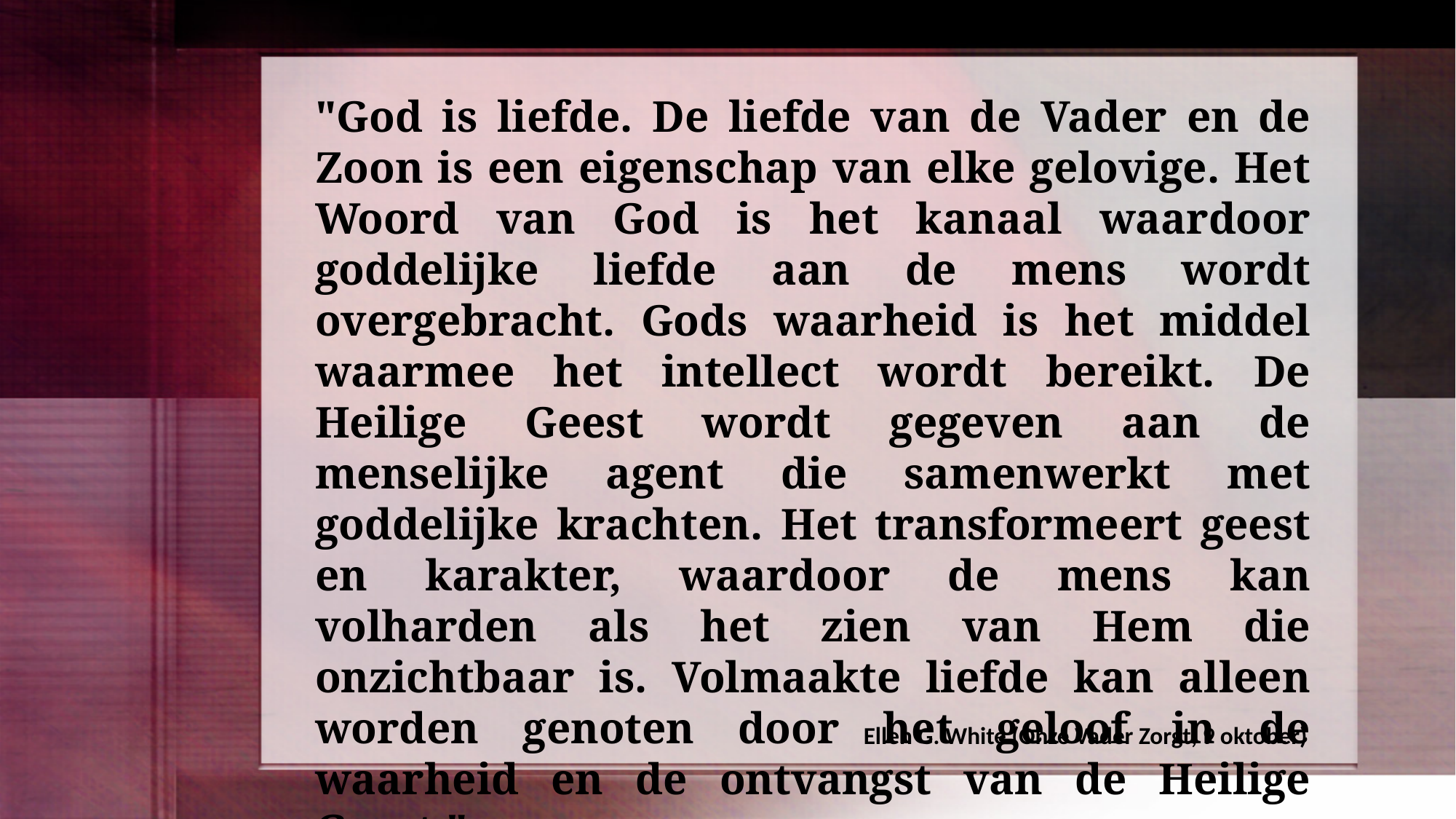

"God is liefde. De liefde van de Vader en de Zoon is een eigenschap van elke gelovige. Het Woord van God is het kanaal waardoor goddelijke liefde aan de mens wordt overgebracht. Gods waarheid is het middel waarmee het intellect wordt bereikt. De Heilige Geest wordt gegeven aan de menselijke agent die samenwerkt met goddelijke krachten. Het transformeert geest en karakter, waardoor de mens kan volharden als het zien van Hem die onzichtbaar is. Volmaakte liefde kan alleen worden genoten door het geloof in de waarheid en de ontvangst van de Heilige Geest."
Ellen G. White (Onze Vader Zorgt, 9 oktober)